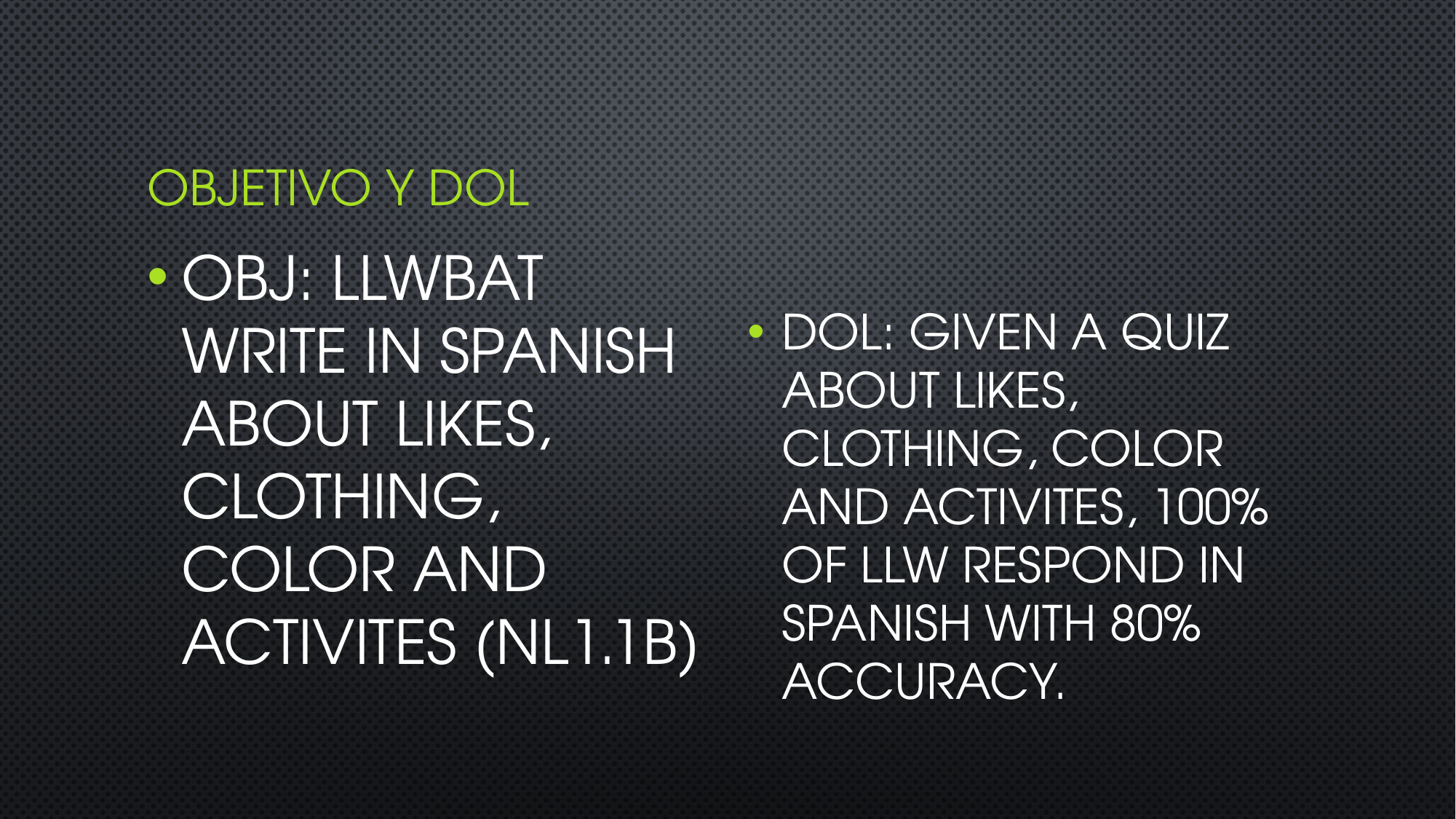

# Objetivo y dol
Obj: llwbat write in spanish about likes, clothing, color and activites (NL1.1B)

Dol: given a quiz about likes, clothing, color and activites, 100% of llw respond in spanish with 80% accuracy.